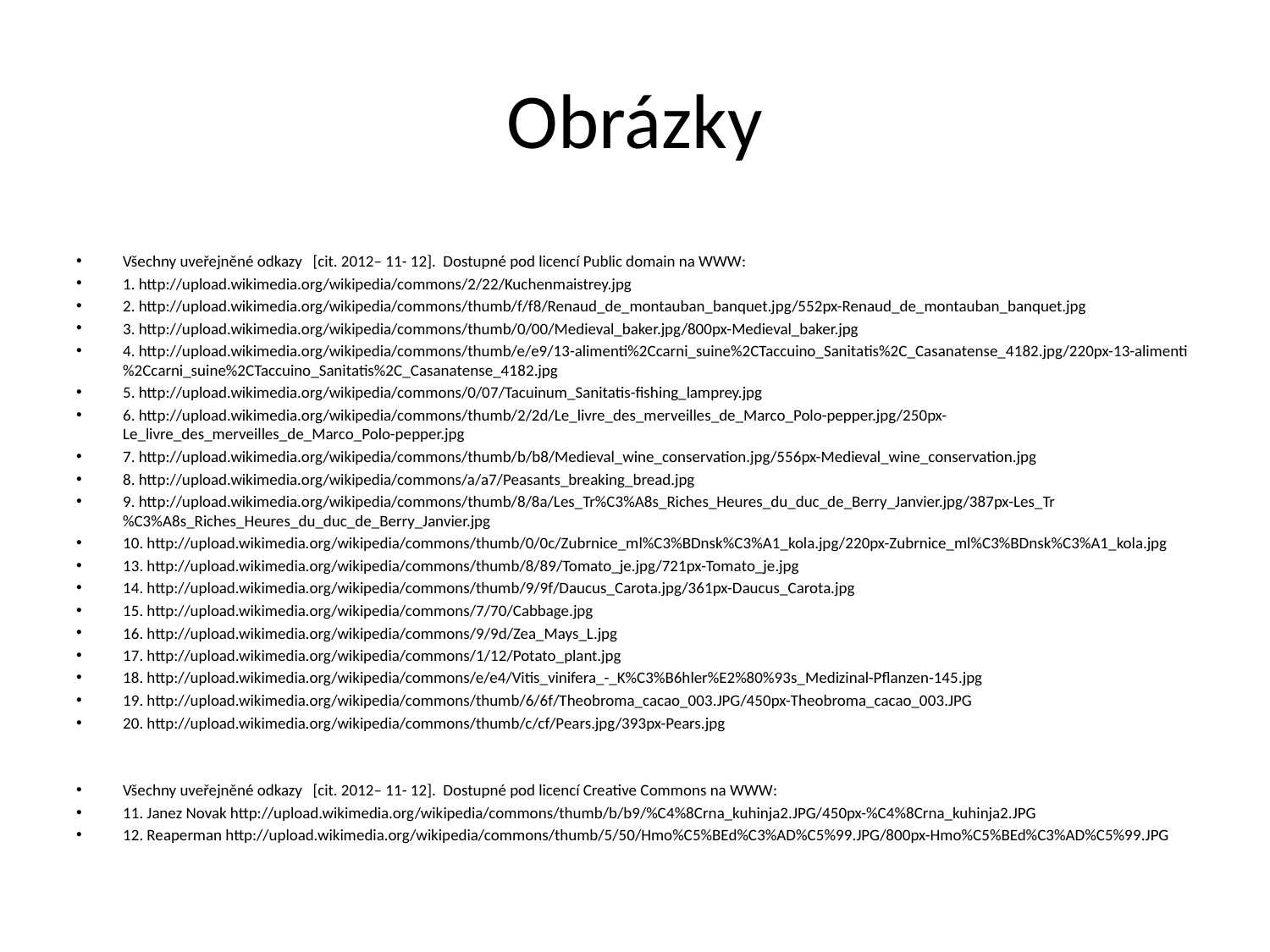

# Obrázky

Všechny uveřejněné odkazy   [cit. 2012– 11- 12].  Dostupné pod licencí Public domain na WWW:
1. http://upload.wikimedia.org/wikipedia/commons/2/22/Kuchenmaistrey.jpg
2. http://upload.wikimedia.org/wikipedia/commons/thumb/f/f8/Renaud_de_montauban_banquet.jpg/552px-Renaud_de_montauban_banquet.jpg
3. http://upload.wikimedia.org/wikipedia/commons/thumb/0/00/Medieval_baker.jpg/800px-Medieval_baker.jpg
4. http://upload.wikimedia.org/wikipedia/commons/thumb/e/e9/13-alimenti%2Ccarni_suine%2CTaccuino_Sanitatis%2C_Casanatense_4182.jpg/220px-13-alimenti%2Ccarni_suine%2CTaccuino_Sanitatis%2C_Casanatense_4182.jpg
5. http://upload.wikimedia.org/wikipedia/commons/0/07/Tacuinum_Sanitatis-fishing_lamprey.jpg
6. http://upload.wikimedia.org/wikipedia/commons/thumb/2/2d/Le_livre_des_merveilles_de_Marco_Polo-pepper.jpg/250px-Le_livre_des_merveilles_de_Marco_Polo-pepper.jpg
7. http://upload.wikimedia.org/wikipedia/commons/thumb/b/b8/Medieval_wine_conservation.jpg/556px-Medieval_wine_conservation.jpg
8. http://upload.wikimedia.org/wikipedia/commons/a/a7/Peasants_breaking_bread.jpg
9. http://upload.wikimedia.org/wikipedia/commons/thumb/8/8a/Les_Tr%C3%A8s_Riches_Heures_du_duc_de_Berry_Janvier.jpg/387px-Les_Tr%C3%A8s_Riches_Heures_du_duc_de_Berry_Janvier.jpg
10. http://upload.wikimedia.org/wikipedia/commons/thumb/0/0c/Zubrnice_ml%C3%BDnsk%C3%A1_kola.jpg/220px-Zubrnice_ml%C3%BDnsk%C3%A1_kola.jpg
13. http://upload.wikimedia.org/wikipedia/commons/thumb/8/89/Tomato_je.jpg/721px-Tomato_je.jpg
14. http://upload.wikimedia.org/wikipedia/commons/thumb/9/9f/Daucus_Carota.jpg/361px-Daucus_Carota.jpg
15. http://upload.wikimedia.org/wikipedia/commons/7/70/Cabbage.jpg
16. http://upload.wikimedia.org/wikipedia/commons/9/9d/Zea_Mays_L.jpg
17. http://upload.wikimedia.org/wikipedia/commons/1/12/Potato_plant.jpg
18. http://upload.wikimedia.org/wikipedia/commons/e/e4/Vitis_vinifera_-_K%C3%B6hler%E2%80%93s_Medizinal-Pflanzen-145.jpg
19. http://upload.wikimedia.org/wikipedia/commons/thumb/6/6f/Theobroma_cacao_003.JPG/450px-Theobroma_cacao_003.JPG
20. http://upload.wikimedia.org/wikipedia/commons/thumb/c/cf/Pears.jpg/393px-Pears.jpg

Všechny uveřejněné odkazy   [cit. 2012– 11- 12].  Dostupné pod licencí Creative Commons na WWW:
11. Janez Novak http://upload.wikimedia.org/wikipedia/commons/thumb/b/b9/%C4%8Crna_kuhinja2.JPG/450px-%C4%8Crna_kuhinja2.JPG
12. Reaperman http://upload.wikimedia.org/wikipedia/commons/thumb/5/50/Hmo%C5%BEd%C3%AD%C5%99.JPG/800px-Hmo%C5%BEd%C3%AD%C5%99.JPG